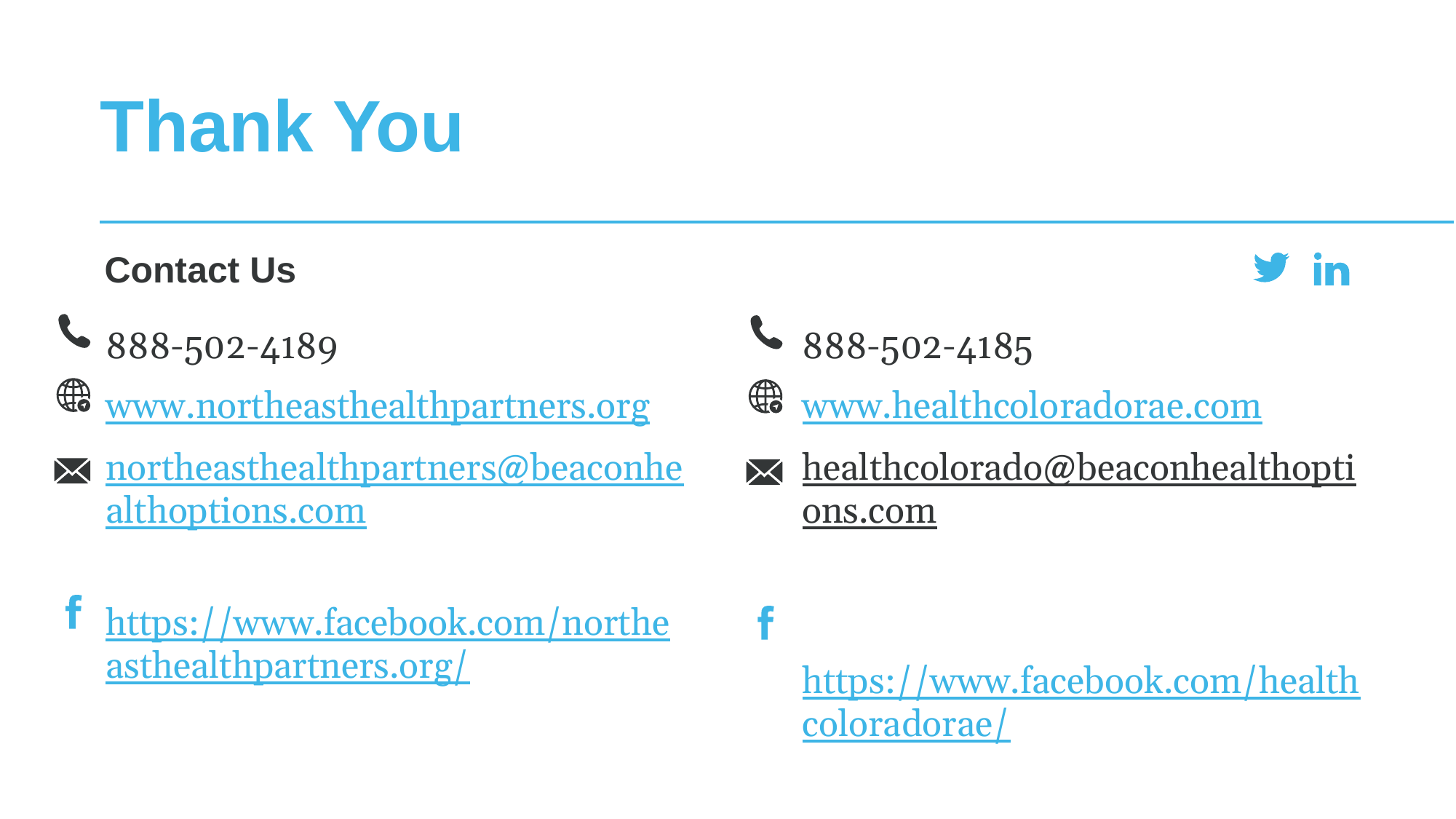

Contact Us
888-502-4189
www.northeasthealthpartners.org
northeasthealthpartners@beaconhealthoptions.com

https://www.facebook.com/northeasthealthpartners.org/

888-502-4185
www.healthcoloradorae.com
healthcolorado@beaconhealthoptions.com

https://www.facebook.com/healthcoloradorae/